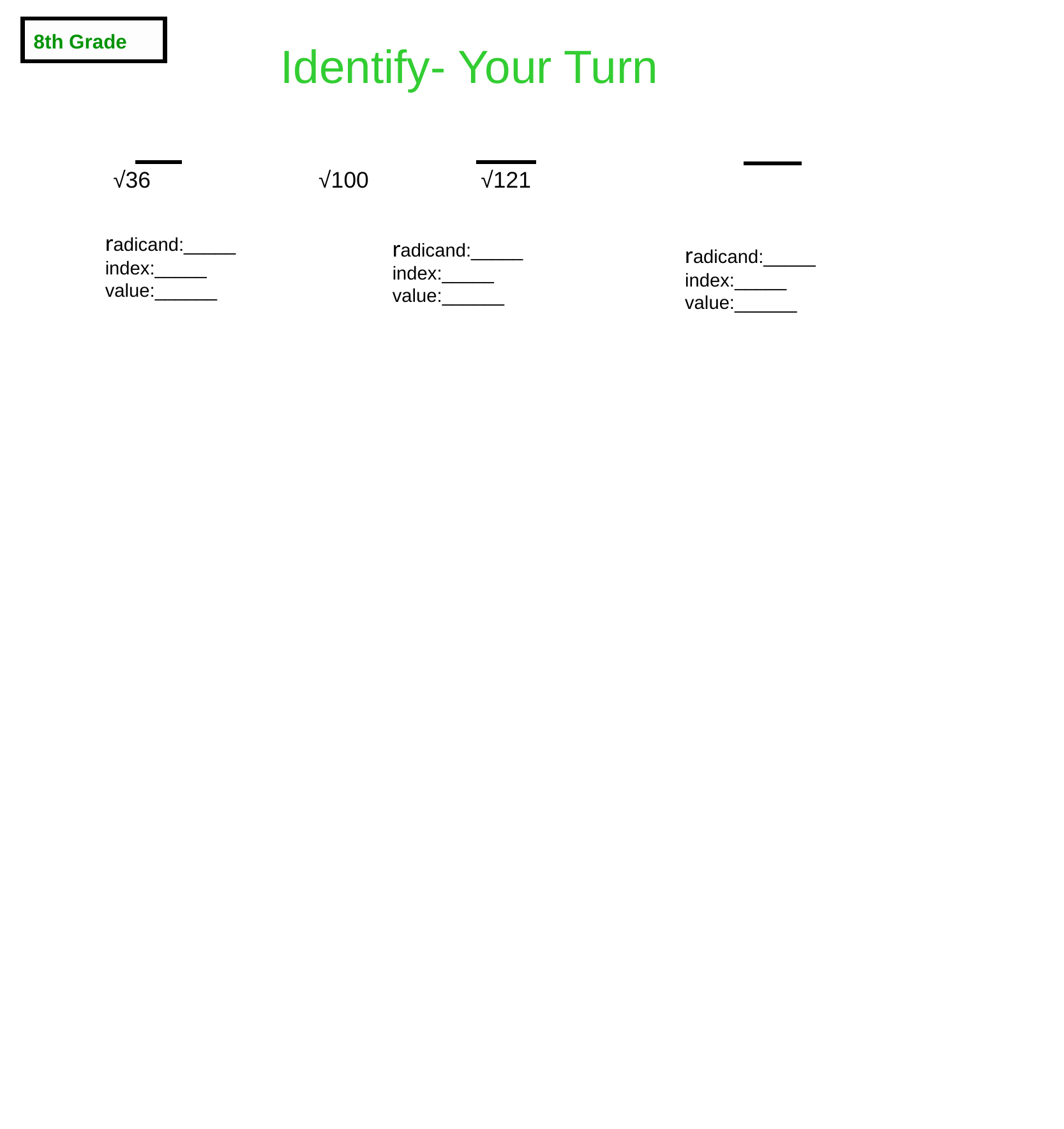

8th Grade
Identify- Your Turn
√36                           √100                  √121

radicand:_____
index:_____
value:______

radicand:_____
index:_____
value:______

radicand:_____
index:_____
value:______